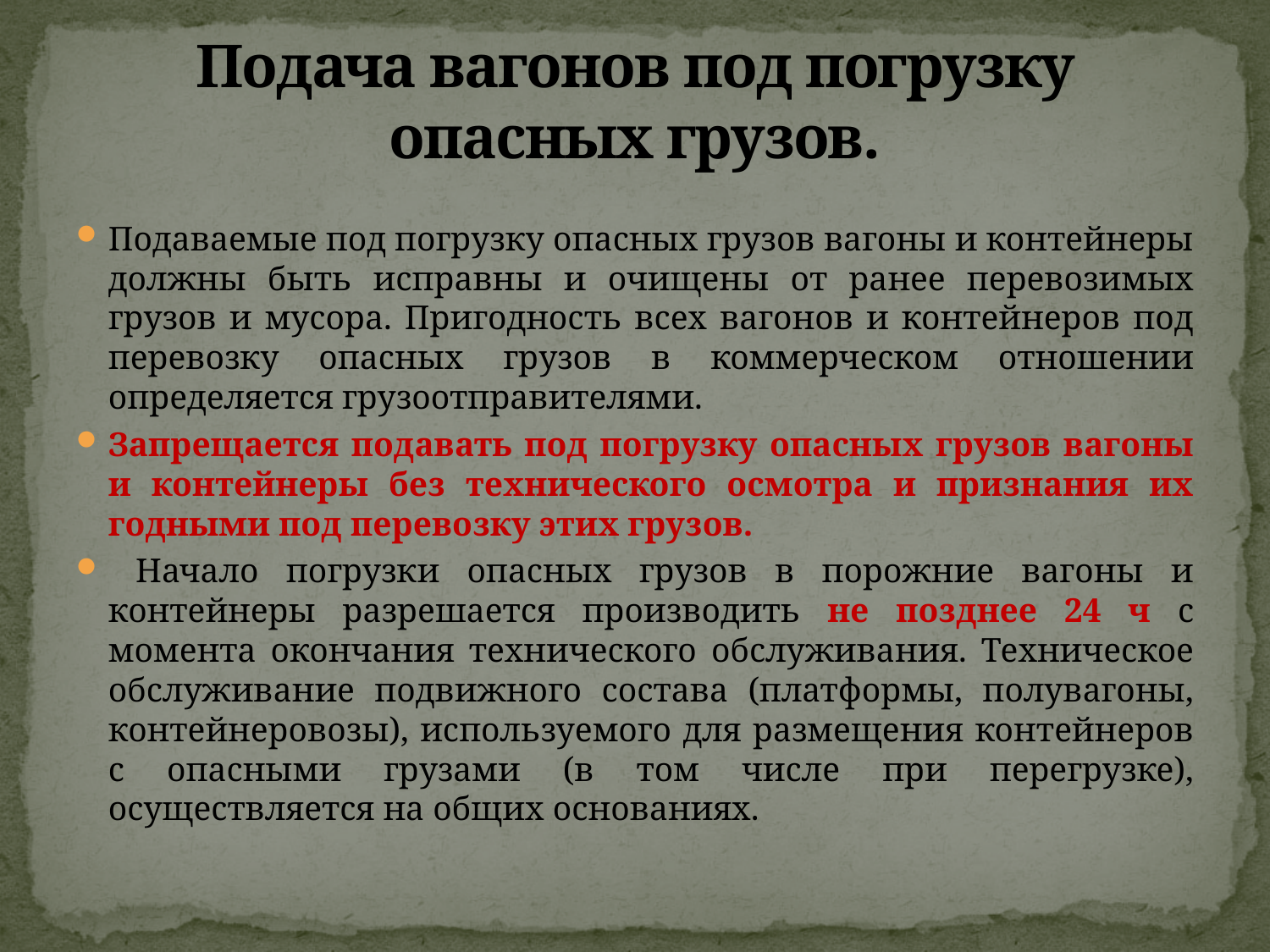

# Подача вагонов под погрузку опасных грузов.
Подаваемые под погрузку опасных грузов вагоны и контейнеры должны быть исправны и очищены от ранее перевозимых грузов и мусора. Пригодность всех вагонов и контейнеров под перевозку опасных грузов в коммерческом отношении определяется грузоотправителями.
Запрещается подавать под погрузку опасных грузов вагоны и контейнеры без технического осмотра и признания их годными под перевозку этих грузов.
 Начало погрузки опасных грузов в порожние вагоны и контейнеры разрешается производить не позднее 24 ч с момента окончания технического обслуживания. Техническое обслуживание подвижного состава (платформы, полувагоны, контейнеровозы), используемого для размещения контейнеров с опасными грузами (в том числе при перегрузке), осуществляется на общих основаниях.